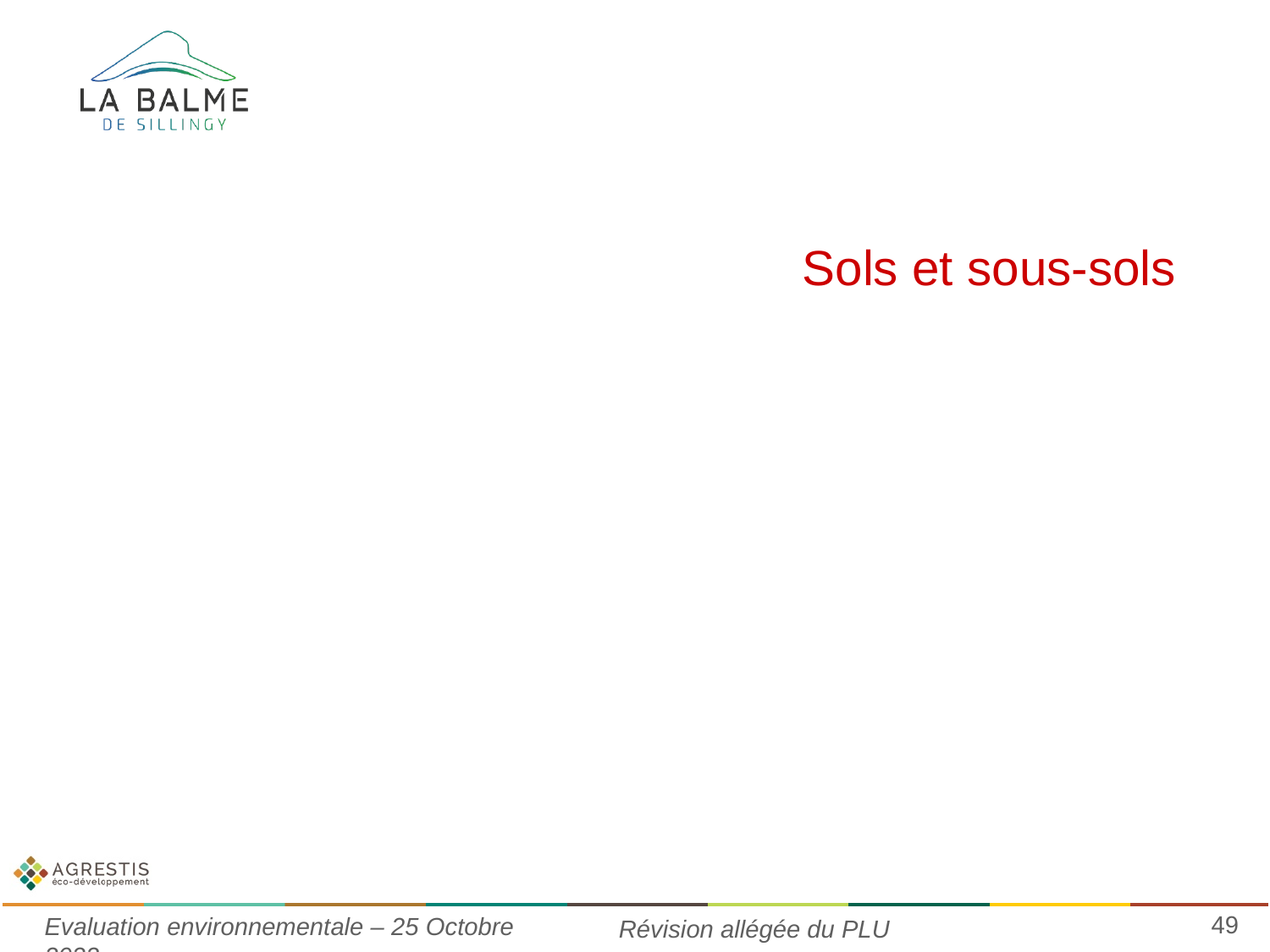

# Sols et sous-sols

49
Evaluation environnementale – 25 Octobre 2022
Révision allégée du PLU